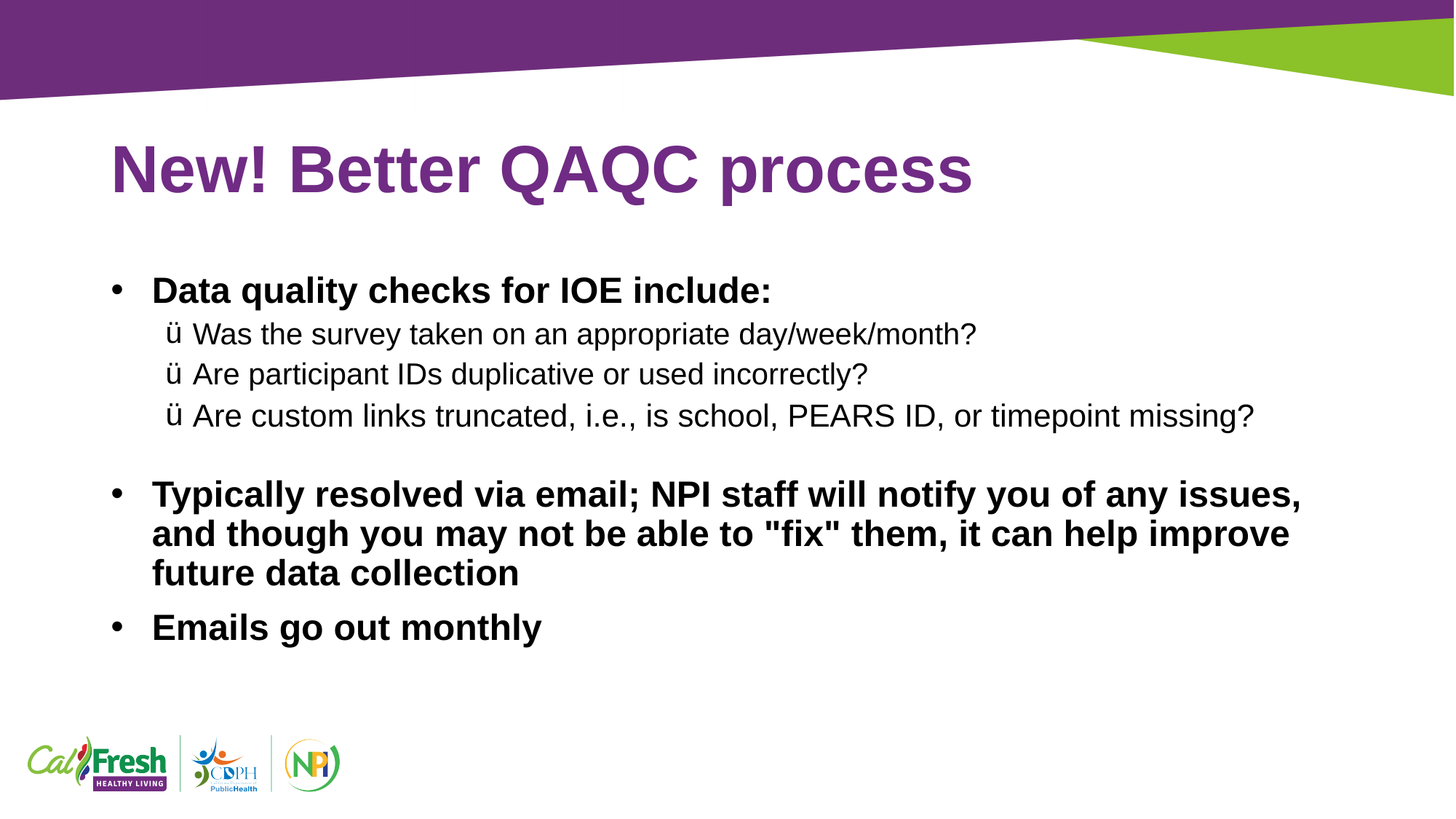

# New! Better QAQC process
Data quality checks for IOE include:
Was the survey taken on an appropriate day/week/month?
Are participant IDs duplicative or used incorrectly?
Are custom links truncated, i.e., is school, PEARS ID, or timepoint missing?

Typically resolved via email; NPI staff will notify you of any issues, and though you may not be able to "fix" them, it can help improve future data collection
Emails go out monthly